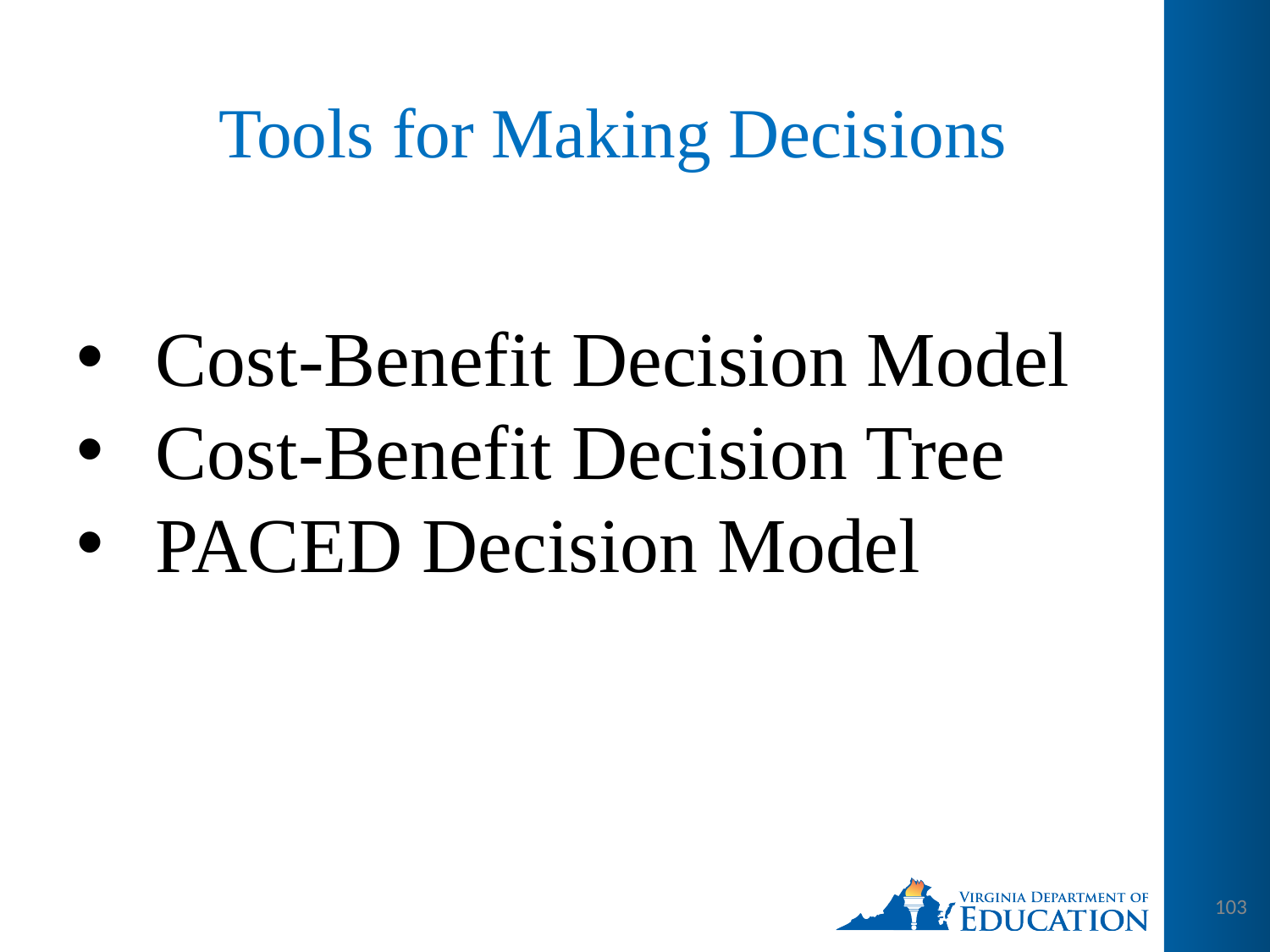

# Tools for Making Decisions
Cost-Benefit Decision Model
Cost-Benefit Decision Tree
PACED Decision Model
103